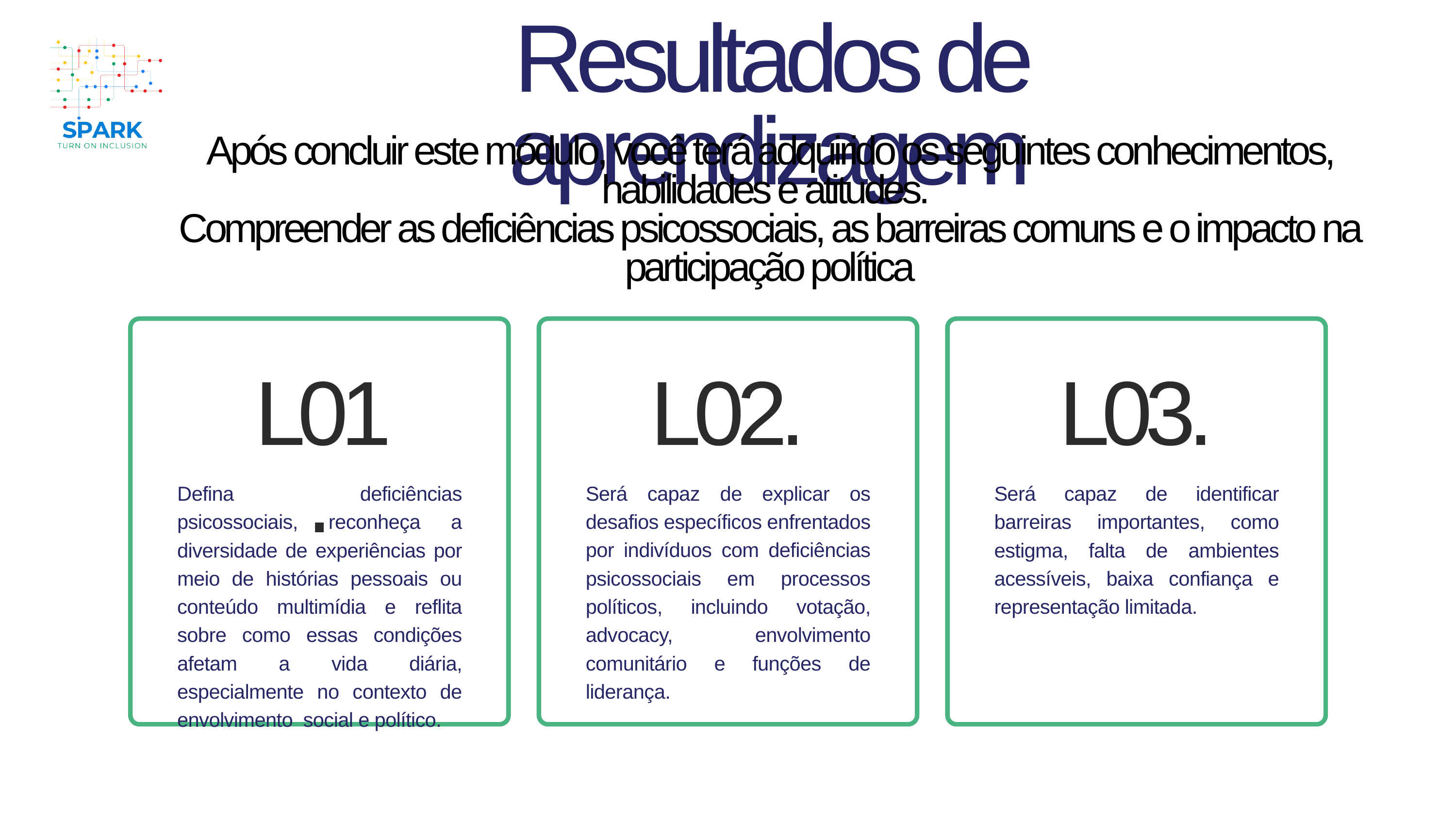

Resultados de aprendizagem
Após concluir este módulo, você terá adquirido os seguintes conhecimentos, habilidades e atitudes.
Compreender as deficiências psicossociais, as barreiras comuns e o impacto na participação política

L01.
L02.
L03.
Defina deficiências psicossociais, reconheça a diversidade de experiências por meio de histórias pessoais ou conteúdo multimídia e reflita sobre como essas condições afetam a vida diária, especialmente no contexto de envolvimento  social e político.
Será capaz de explicar os desafios específicos enfrentados por indivíduos com deficiências psicossociais em processos políticos, incluindo votação, advocacy, envolvimento comunitário e funções de liderança.
Será capaz de identificar barreiras importantes, como estigma, falta de ambientes acessíveis, baixa confiança e representação limitada.